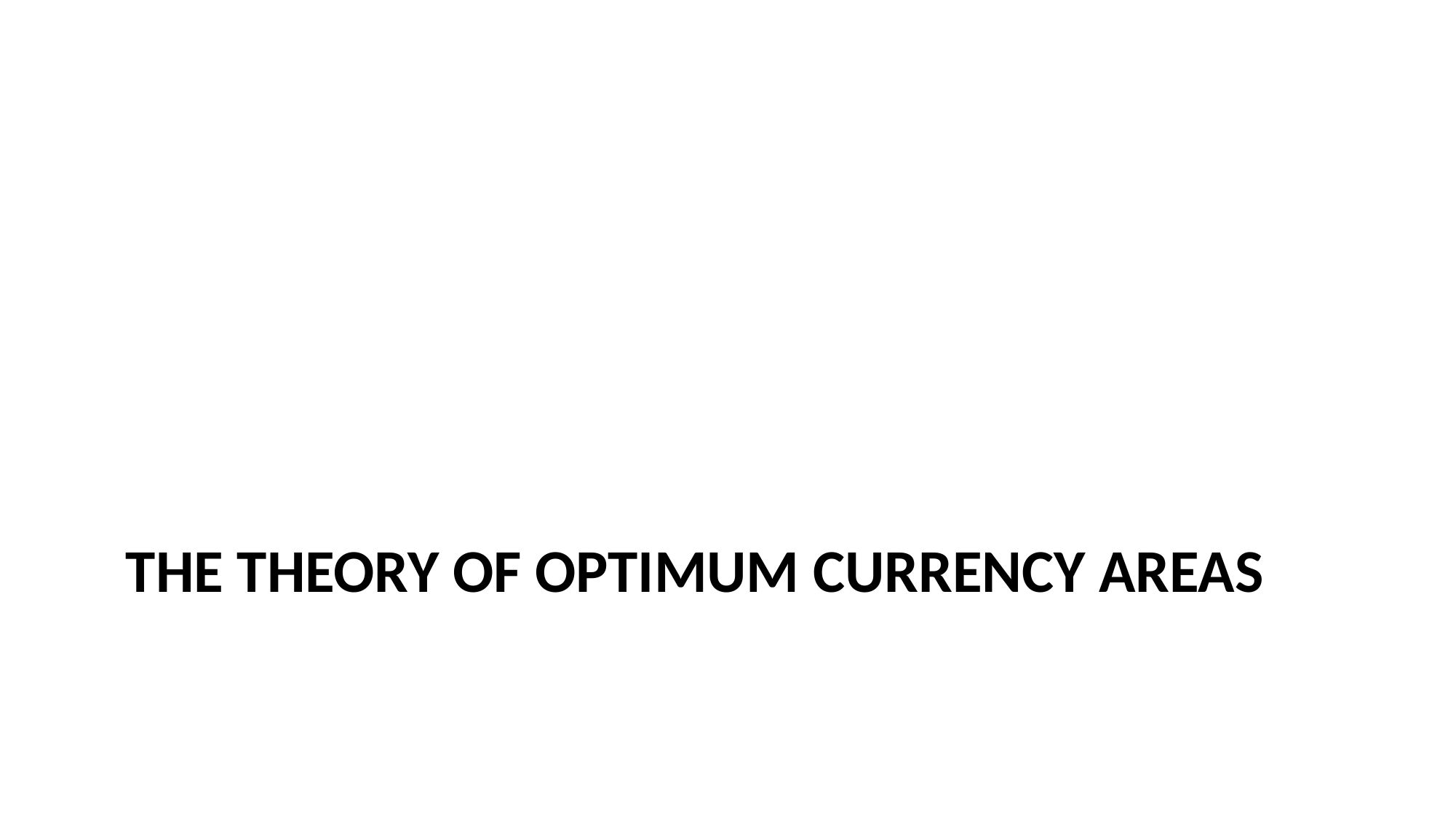

# The theory of optimum currency areas